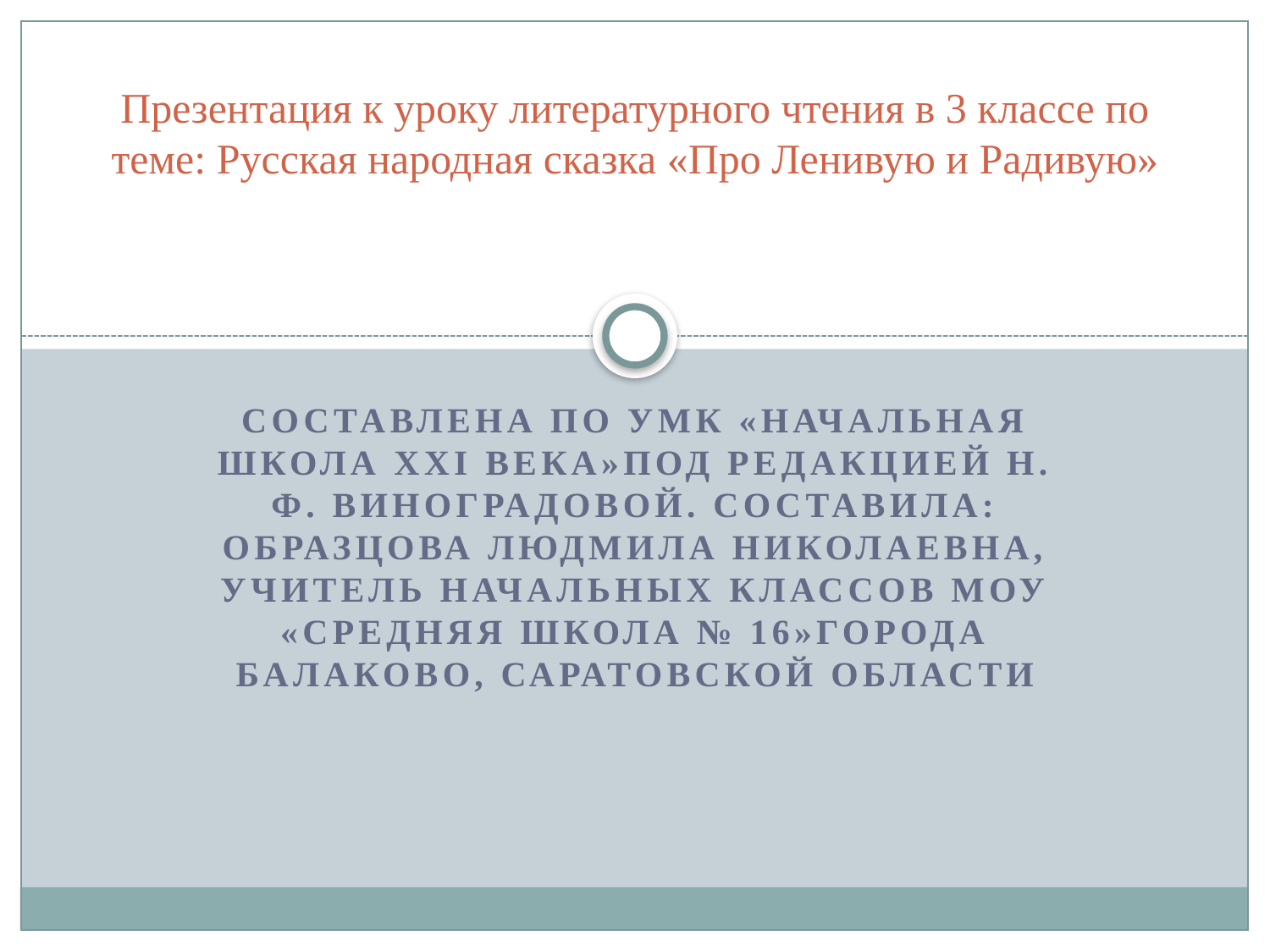

# Презентация к уроку литературного чтения в 3 классе по теме: Русская народная сказка «Про Ленивую и Радивую»
Составлена по уМК «Начальная школа xxi века»под редакцией Н. Ф. Виноградовой. Составила: Образцова Людмила николаевна, учитель начальных классов МОУ «Средняя школа № 16»города Балаково, Саратовской области